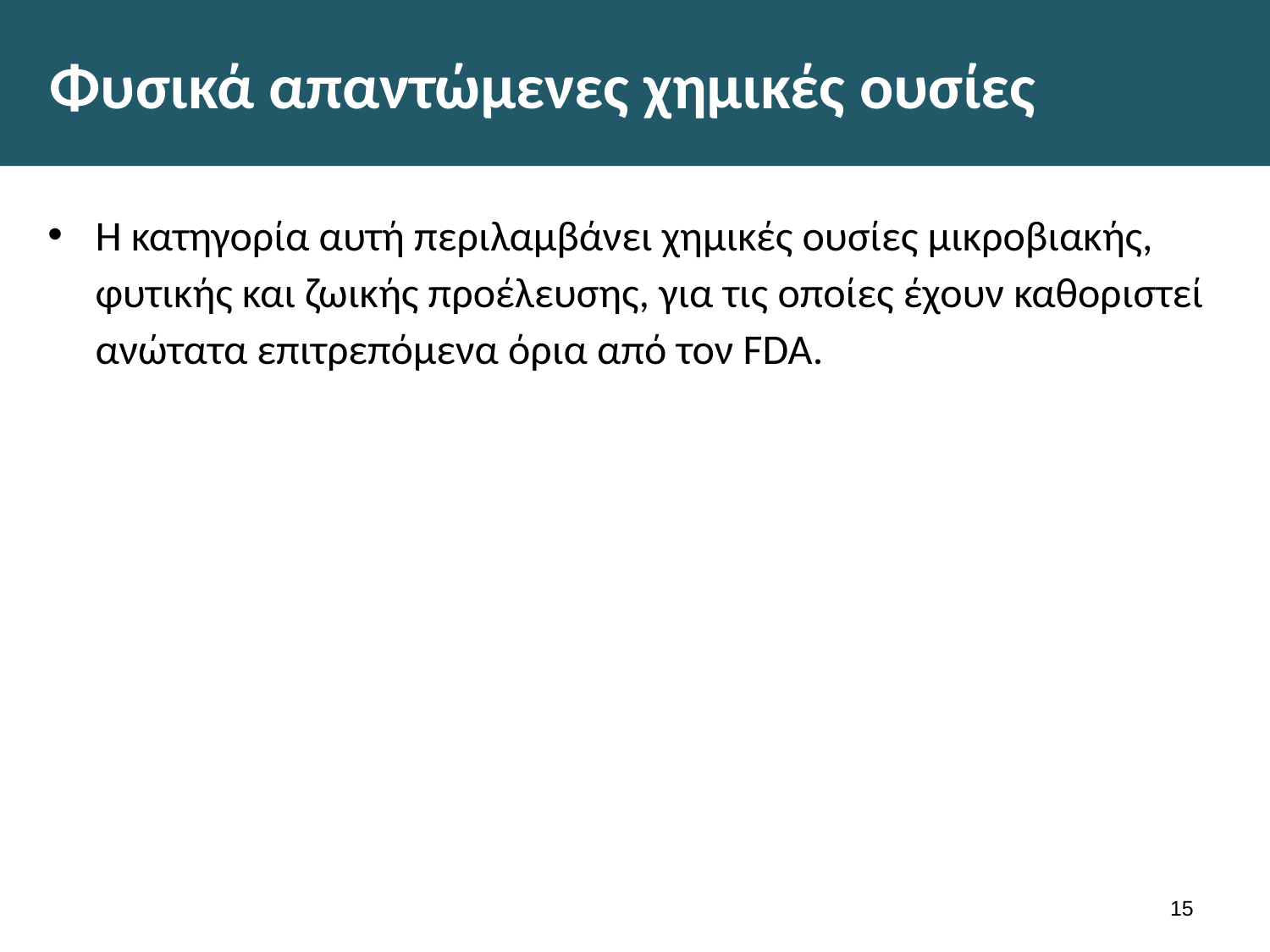

# Φυσικά απαντώμενες χημικές ουσίες
Η κατηγορία αυτή περιλαμβάνει χημικές ουσίες μικροβιακής, φυτικής και ζωικής προέλευσης, για τις οποίες έχουν καθοριστεί ανώτατα επιτρεπόμενα όρια από τον FDA.
15